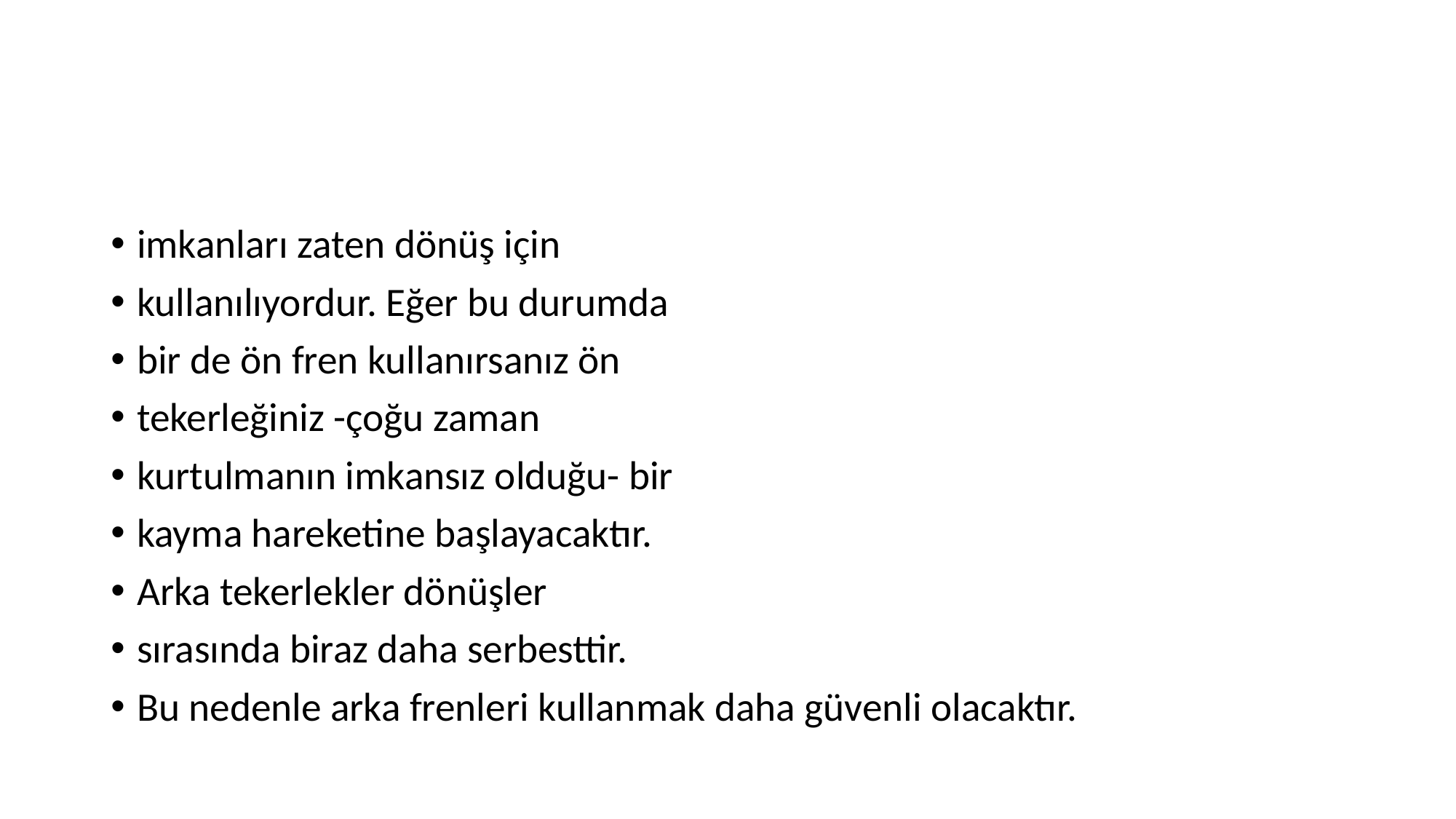

#
imkanları zaten dönüş için
kullanılıyordur. Eğer bu durumda
bir de ön fren kullanırsanız ön
tekerleğiniz -çoğu zaman
kurtulmanın imkansız olduğu- bir
kayma hareketine başlayacaktır.
Arka tekerlekler dönüşler
sırasında biraz daha serbesttir.
Bu nedenle arka frenleri kullanmak daha güvenli olacaktır.